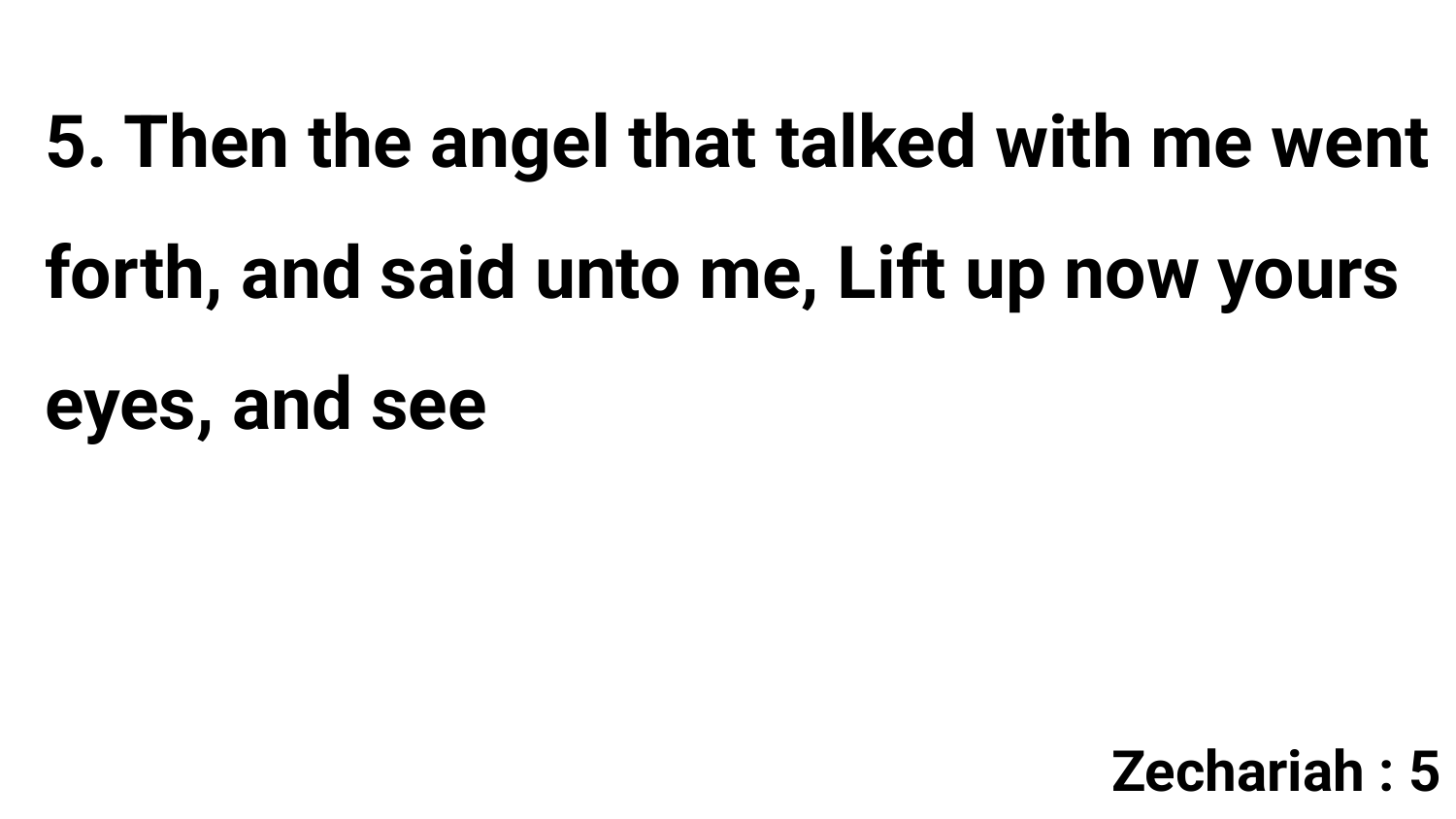

5. Then the angel that talked with me went forth, and said unto me, Lift up now yours eyes, and see
Zechariah : 5